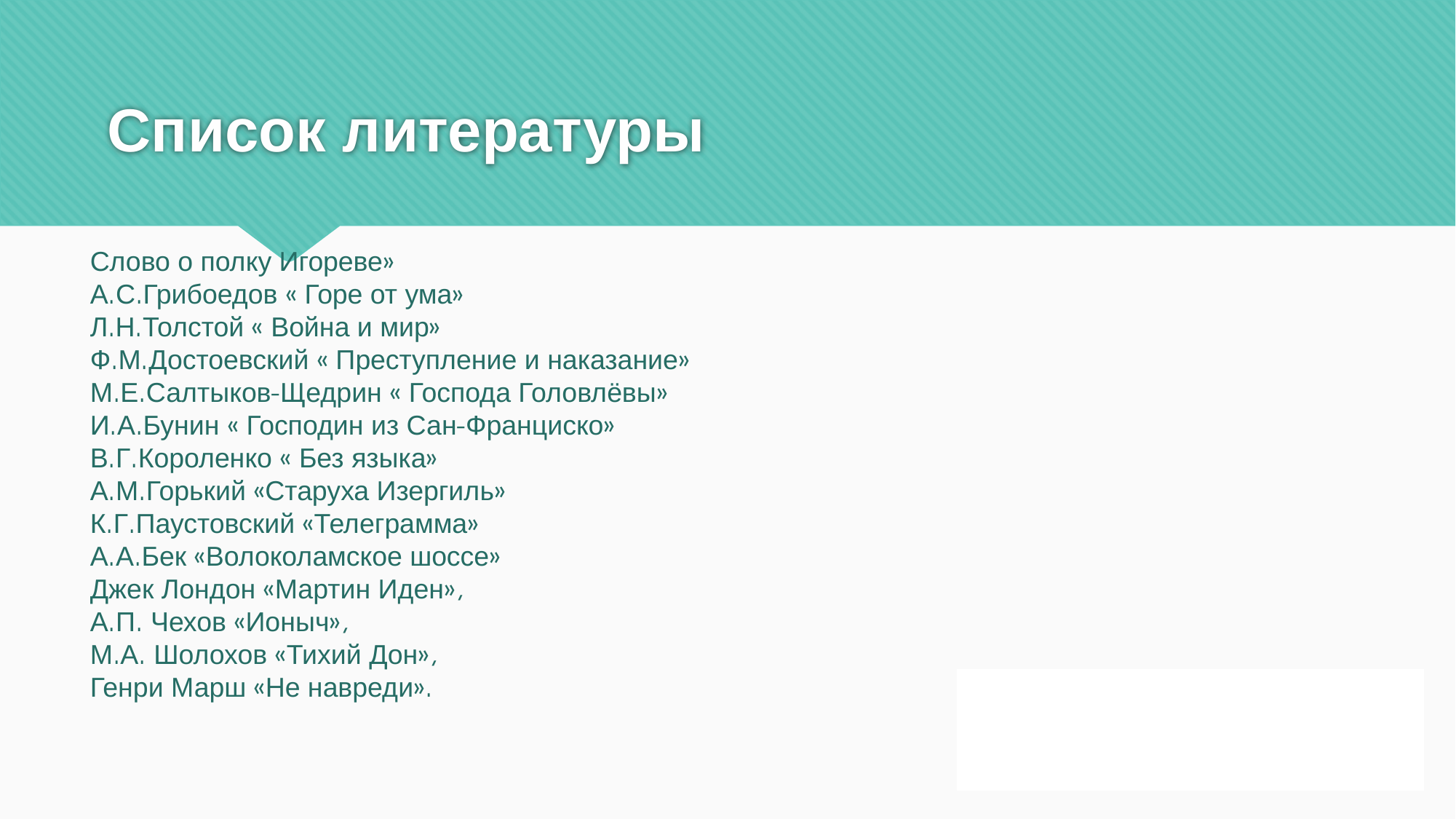

# Список литературы
Слово о полку Игореве»
А.С.Грибоедов « Горе от ума»
Л.Н.Толстой « Война и мир»
Ф.М.Достоевский « Преступление и наказание»
М.Е.Салтыков-Щедрин « Господа Головлёвы»
И.А.Бунин « Господин из Сан-Франциско»
В.Г.Короленко « Без языка»
А.М.Горький «Старуха Изергиль»
К.Г.Паустовский «Телеграмма»
А.А.Бек «Волоколамское шоссе»
Джек Лондон «Мартин Иден»,
А.П. Чехов «Ионыч»,
М.А. Шолохов «Тихий Дон»,
Генри Марш «Не навреди».